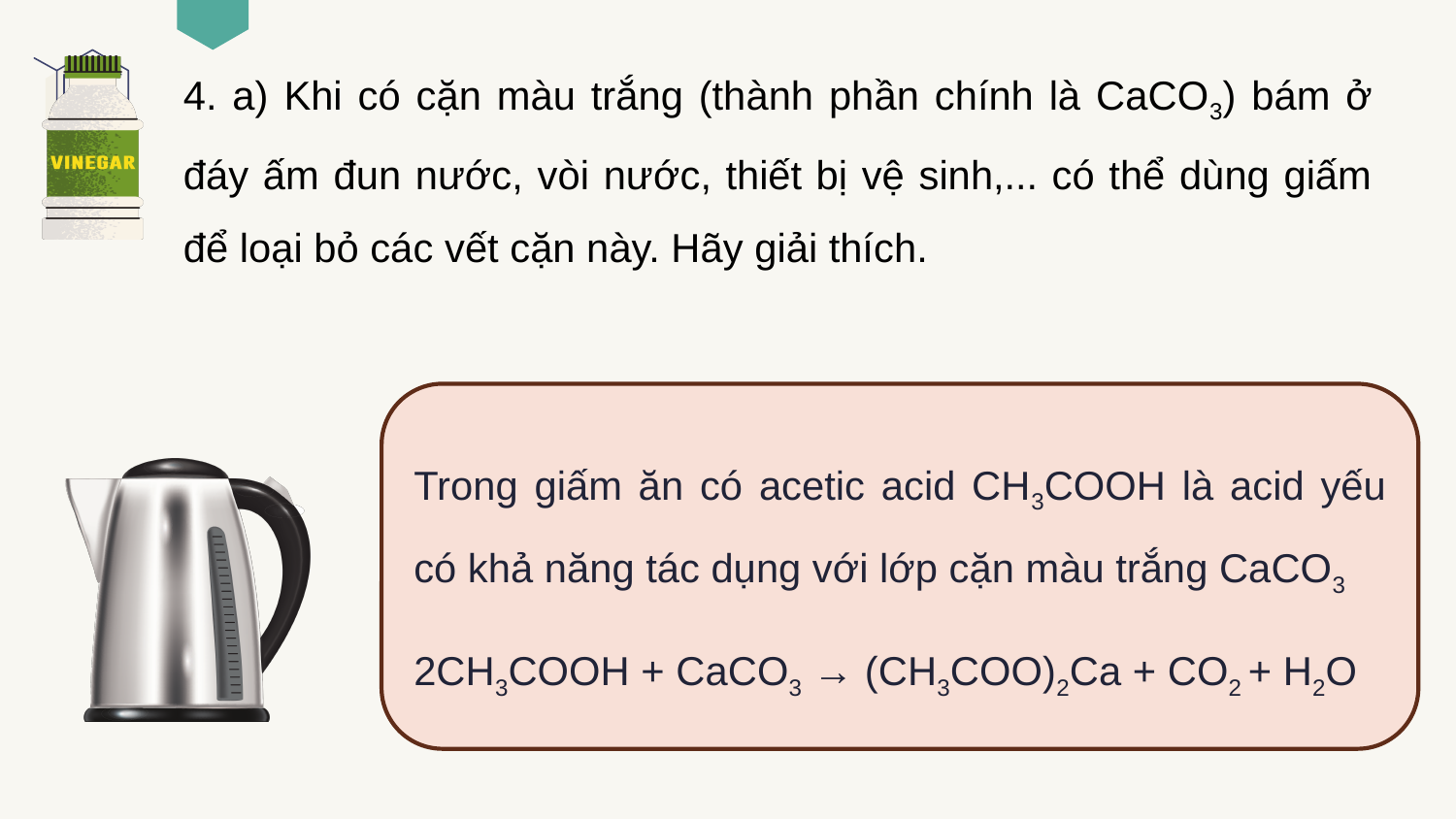

4. a) Khi có cặn màu trắng (thành phần chính là CaCO3) bám ở đáy ấm đun nước, vòi nước, thiết bị vệ sinh,... có thể dùng giấm để loại bỏ các vết cặn này. Hãy giải thích.

Trong giấm ăn có acetic acid CH3COOH là acid yếu có khả năng tác dụng với lớp cặn màu trắng CaCO3
2CH3COOH + CaCO3 → (CH3COO)2Ca + CO2 + H2O